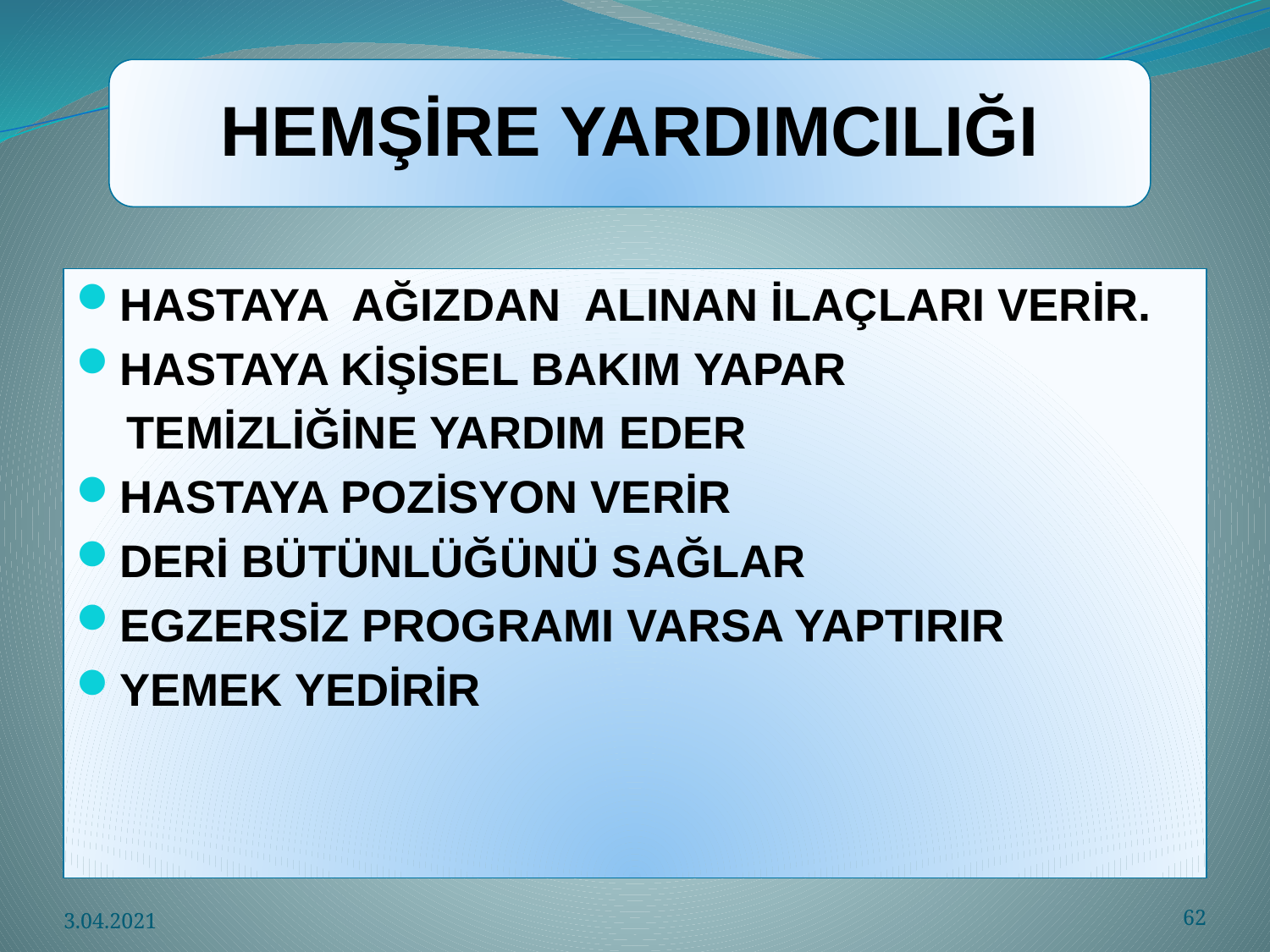

HEMŞİRE YARDIMCILIĞI
HASTAYA  AĞIZDAN  ALINAN İLAÇLARI VERİR.
HASTAYA KİŞİSEL BAKIM YAPAR
    TEMİZLİĞİNE YARDIM EDER
HASTAYA POZİSYON VERİR
DERİ BÜTÜNLÜĞÜNÜ SAĞLAR
EGZERSİZ PROGRAMI VARSA YAPTIRIR
YEMEK YEDİRİR

3.04.2021
62